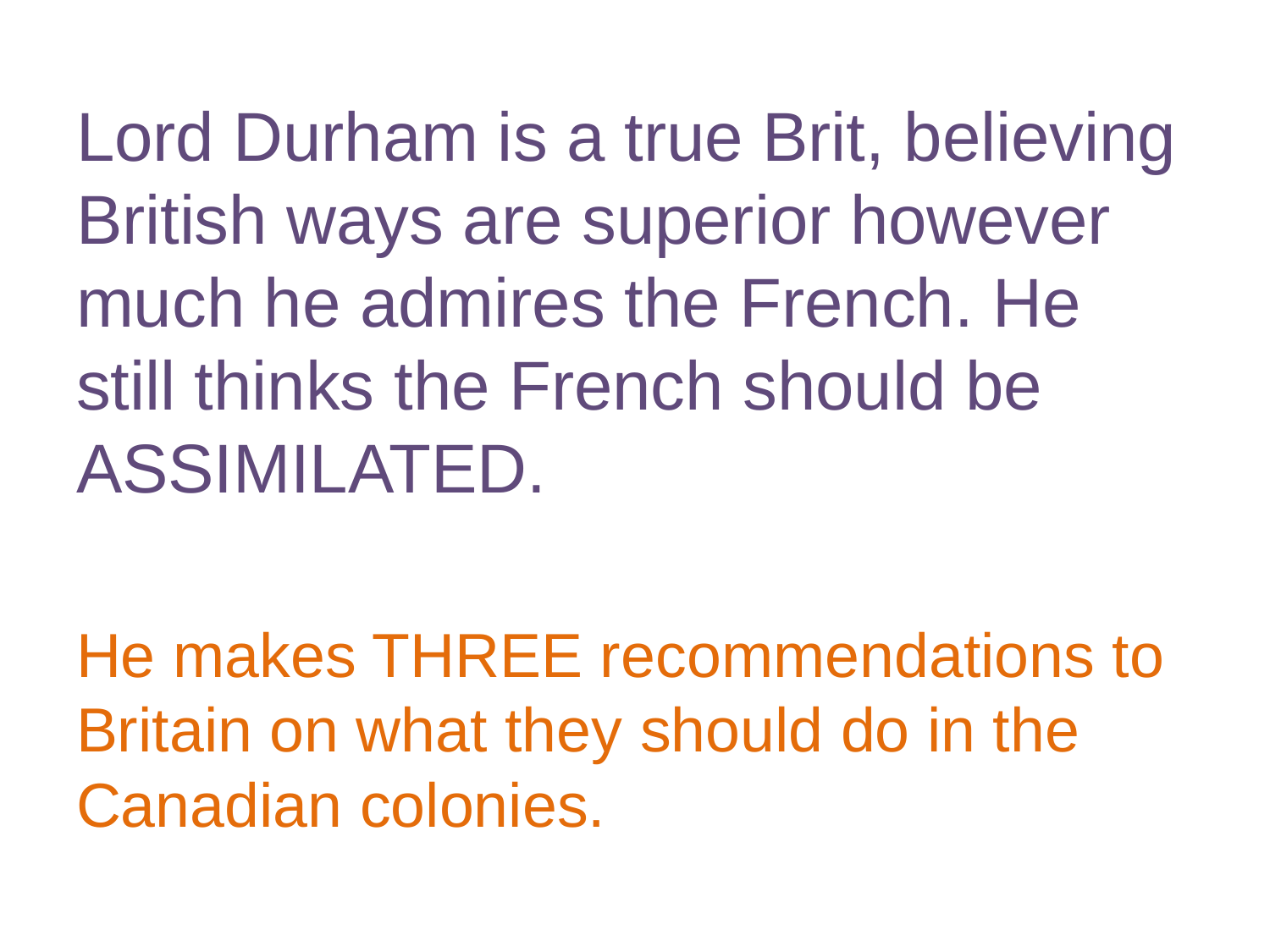

#
Lord Durham is a true Brit, believing British ways are superior however much he admires the French. He still thinks the French should be ASSIMILATED.

He makes THREE recommendations to Britain on what they should do in the Canadian colonies.